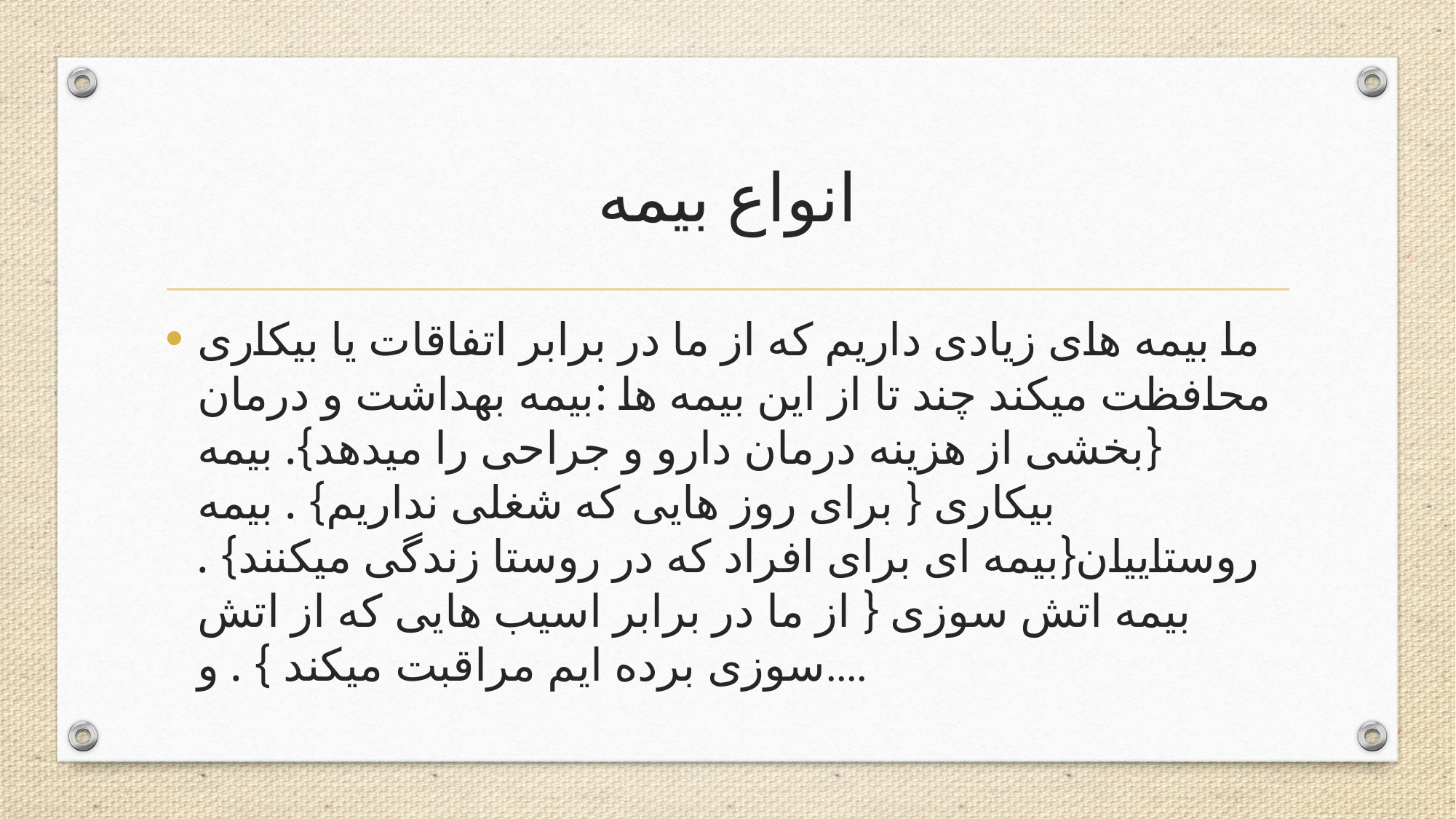

# انواع بیمه
ما بیمه های زیادی داریم که از ما در برابر اتفاقات یا بیکاری محافظت میکند چند تا از این بیمه ها :بیمه بهداشت و درمان {بخشی از هزینه درمان دارو و جراحی را میدهد}. بیمه بیکاری { برای روز هایی که شغلی نداریم} . بیمه روستاییان{بیمه ای برای افراد که در روستا زندگی میکنند} . بیمه اتش سوزی { از ما در برابر اسیب هایی که از اتش سوزی برده ایم مراقبت میکند } . و....